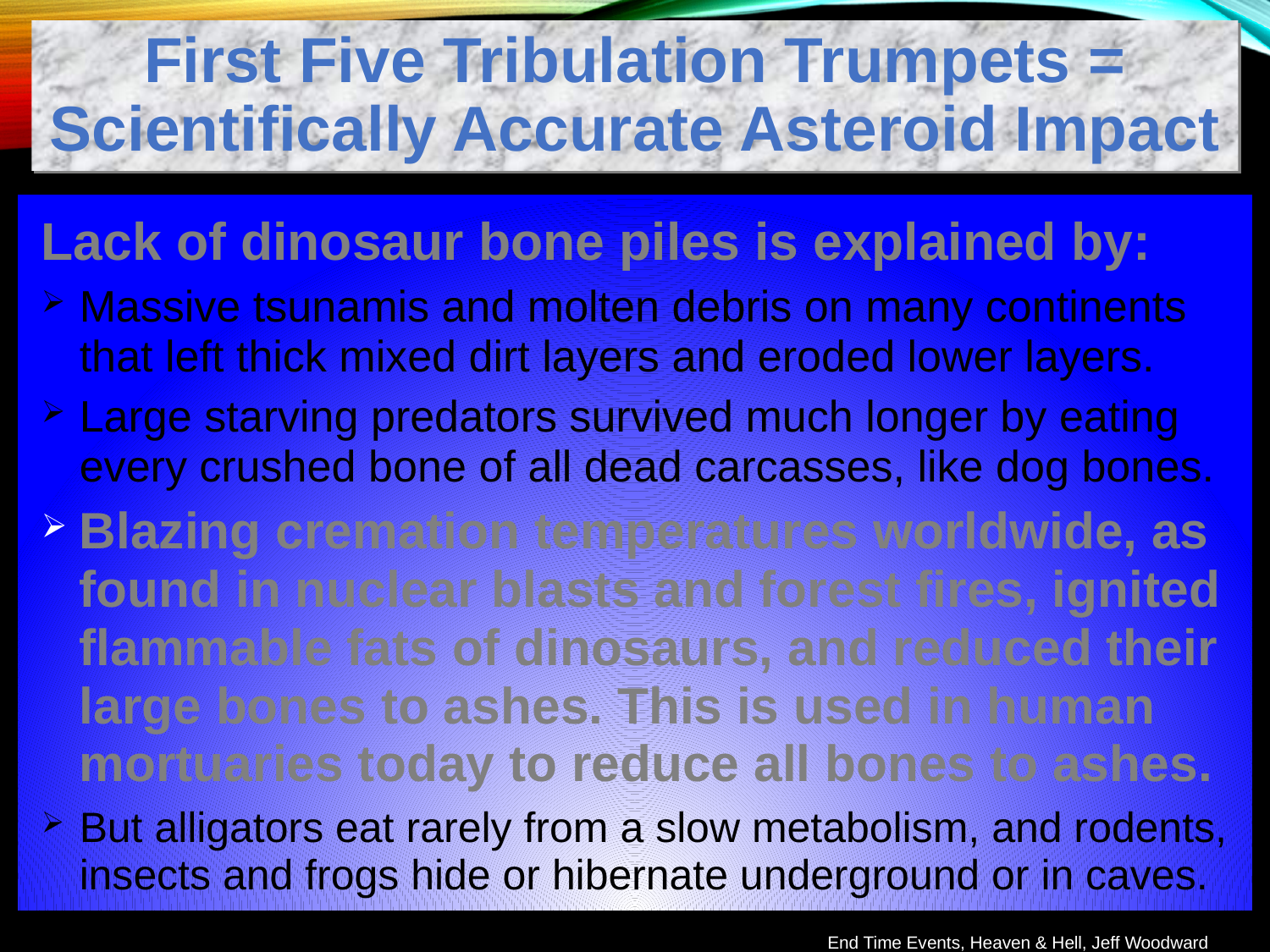

First Five Tribulation Trumpets = Scientifically Accurate Asteroid Impact
Lack of dinosaur bone piles is explained by:
Massive tsunamis and molten debris on many continents that left thick mixed dirt layers and eroded lower layers.
Large starving predators survived much longer by eating every crushed bone of all dead carcasses, like dog bones.
Blazing cremation temperatures worldwide, as found in nuclear blasts and forest fires, ignited flammable fats of dinosaurs, and reduced their large bones to ashes. This is used in human mortuaries today to reduce all bones to ashes.
But alligators eat rarely from a slow metabolism, and rodents, insects and frogs hide or hibernate underground or in caves.
End Time Events, Heaven & Hell, Jeff Woodward